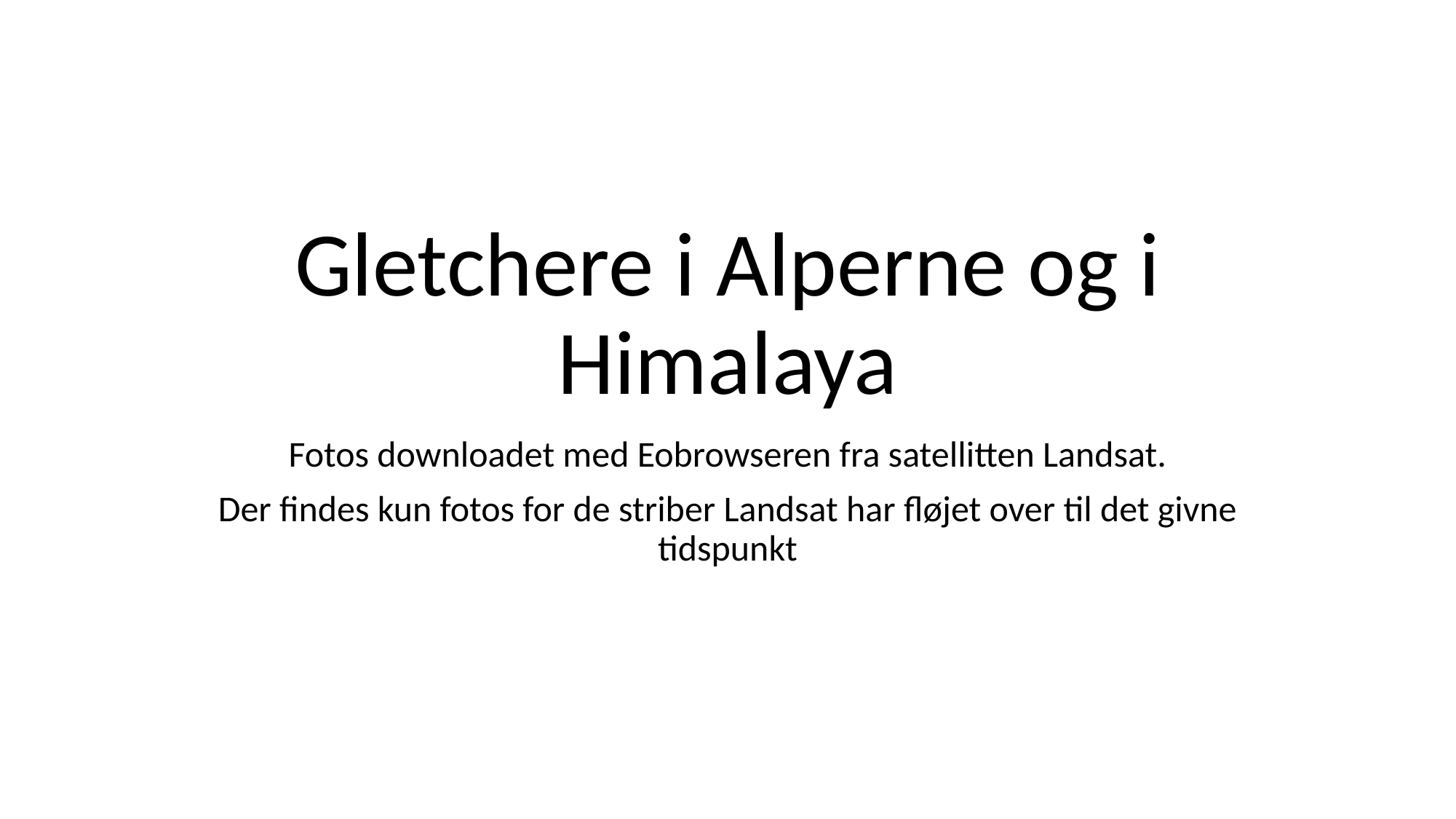

# Gletchere i Alperne og i Himalaya
Fotos downloadet med Eobrowseren fra satellitten Landsat.
Der findes kun fotos for de striber Landsat har fløjet over til det givne tidspunkt